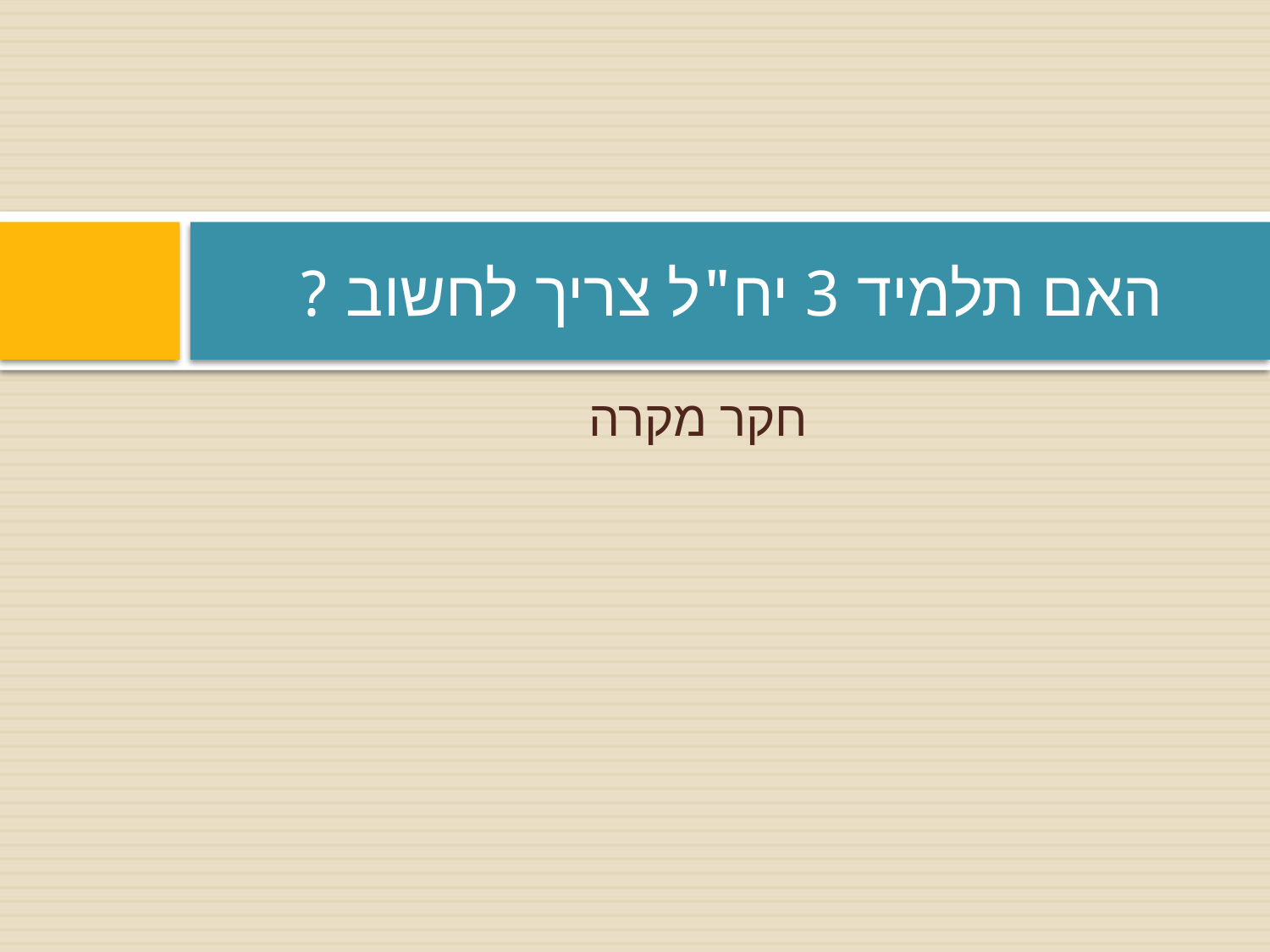

# האם תלמיד 3 יח"ל צריך לחשוב ?
חקר מקרה